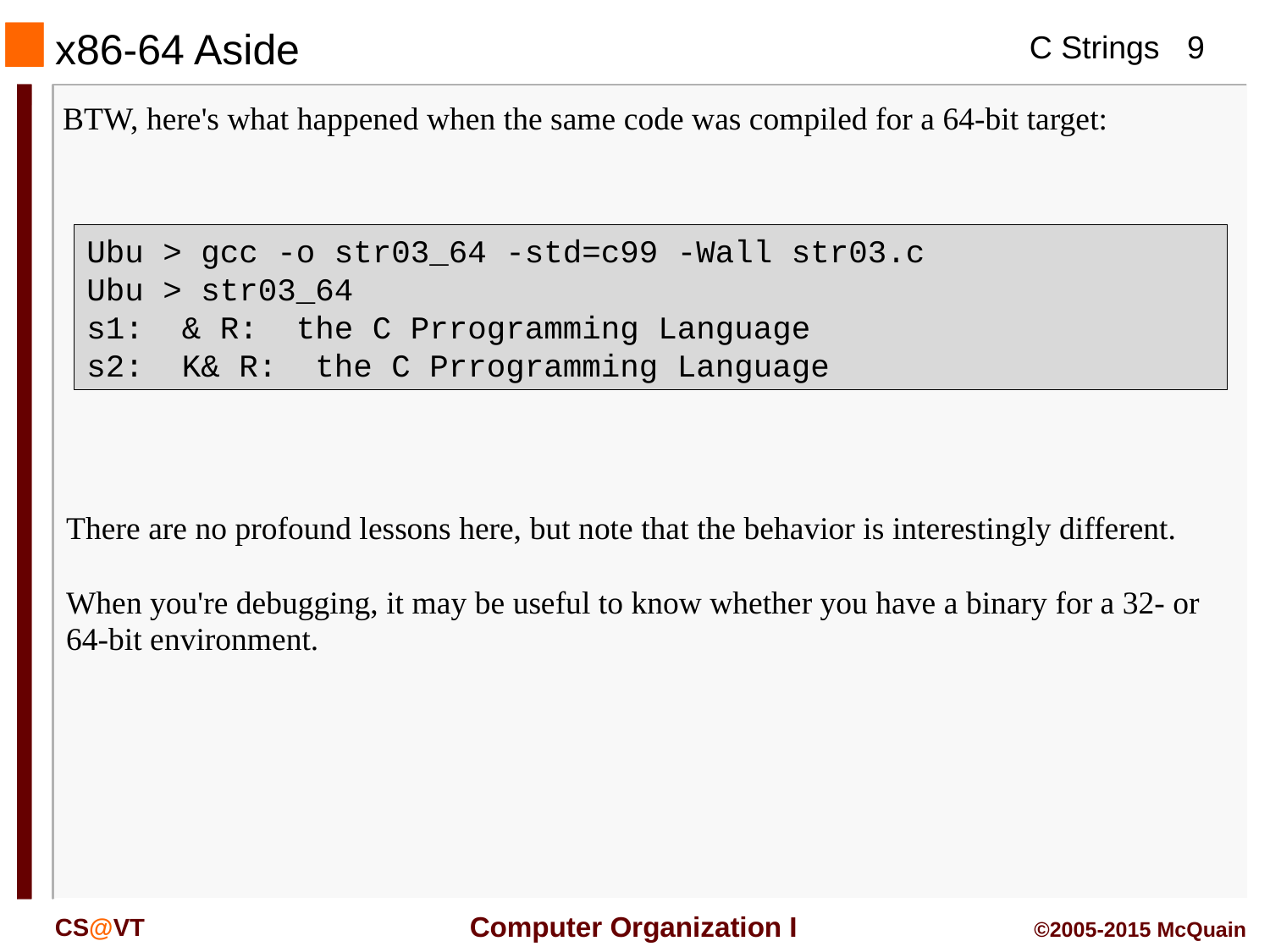

x86-64 Aside
BTW, here's what happened when the same code was compiled for a 64-bit target:
Ubu > gcc -o str03_64 -std=c99 -Wall str03.c
Ubu > str03_64
s1:  & R:  the C Prrogramming Language
s2:  K& R:  the C Prrogramming Language
There are no profound lessons here, but note that the behavior is interestingly different.

When you're debugging, it may be useful to know whether you have a binary for a 32- or 64-bit environment.